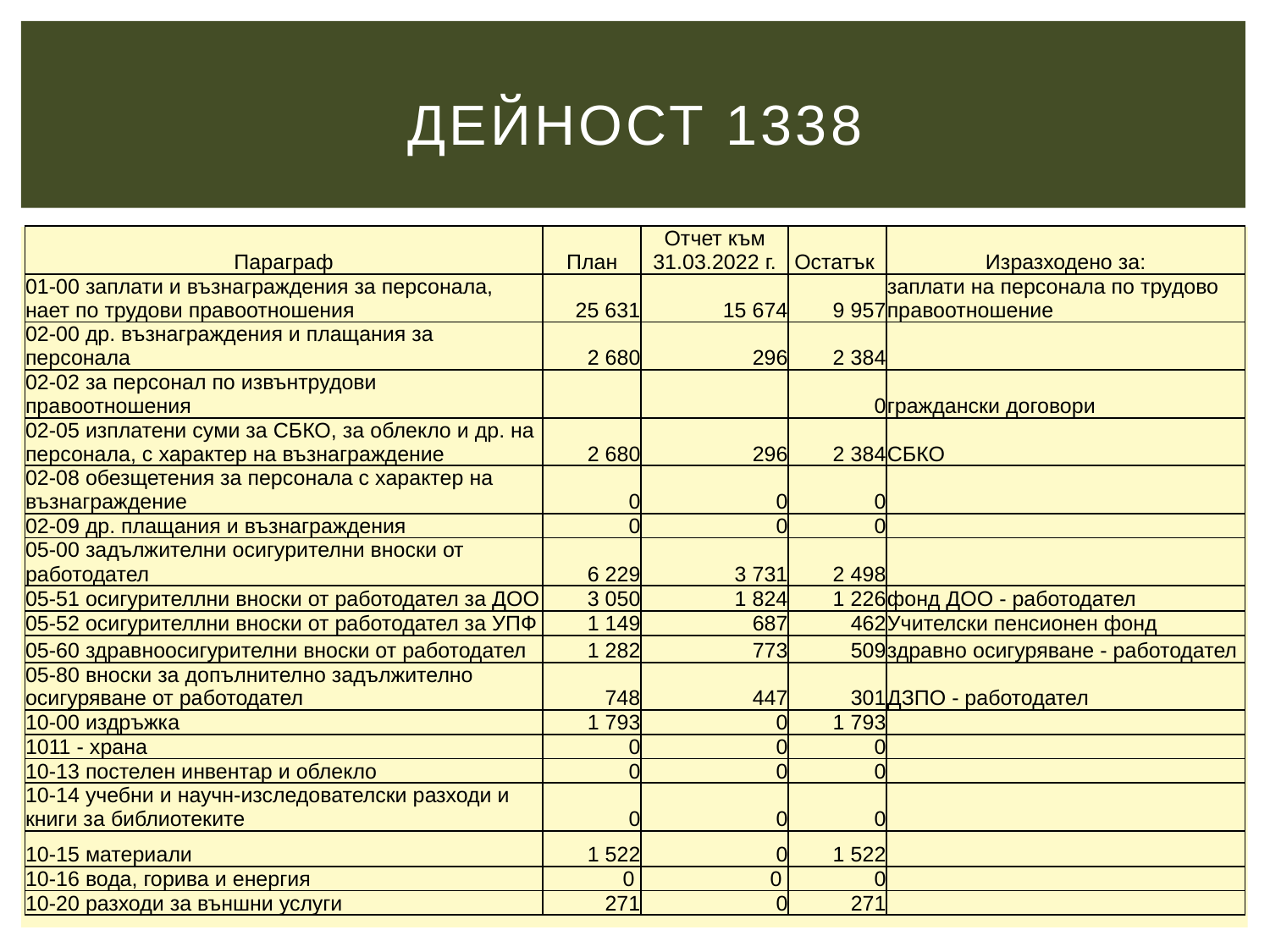

# ДЕЙНОСТ 1338
| Параграф | План | Отчет към 31.03.2022 г. | Остатък | Изразходено за: |
| --- | --- | --- | --- | --- |
| 01-00 заплати и възнаграждения за персонала, нает по трудови правоотношения | 25 631 | 15 674 | 9 957 | заплати на персонала по трудово правоотношение |
| 02-00 др. възнаграждения и плащания за персонала | 2 680 | 296 | 2 384 |  |
| 02-02 за персонал по извънтрудови правоотношения |  |  | 0 | граждански договори |
| 02-05 изплатени суми за СБКО, за облекло и др. на персонала, с характер на възнаграждение | 2 680 | 296 | 2 384 | СБКО |
| 02-08 обезщетения за персонала с характер на възнаграждение | 0 | 0 | 0 |  |
| 02-09 др. плащания и възнаграждения | 0 | 0 | 0 |  |
| 05-00 задължителни осигурителни вноски от работодател | 6 229 | 3 731 | 2 498 |  |
| 05-51 осигурителлни вноски от работодател за ДОО | 3 050 | 1 824 | 1 226 | фонд ДОО - работодател |
| 05-52 осигурителлни вноски от работодател за УПФ | 1 149 | 687 | 462 | Учителски пенсионен фонд |
| 05-60 здравноосигурителни вноски от работодател | 1 282 | 773 | 509 | здравно осигуряване - работодател |
| 05-80 вноски за допълнително задължително осигуряване от работодател | 748 | 447 | 301 | ДЗПО - работодател |
| 10-00 издръжка | 1 793 | 0 | 1 793 |  |
| 1011 - храна | 0 | 0 | 0 |  |
| 10-13 постелен инвентар и облекло | 0 | 0 | 0 |  |
| 10-14 учебни и научн-изследователски разходи и книги за библиотеките | 0 | 0 | 0 |  |
| 10-15 материали | 1 522 | 0 | 1 522 |  |
| 10-16 вода, горива и енергия | 0 | 0 | 0 |  |
| 10-20 разходи за външни услуги | 271 | 0 | 271 |  |